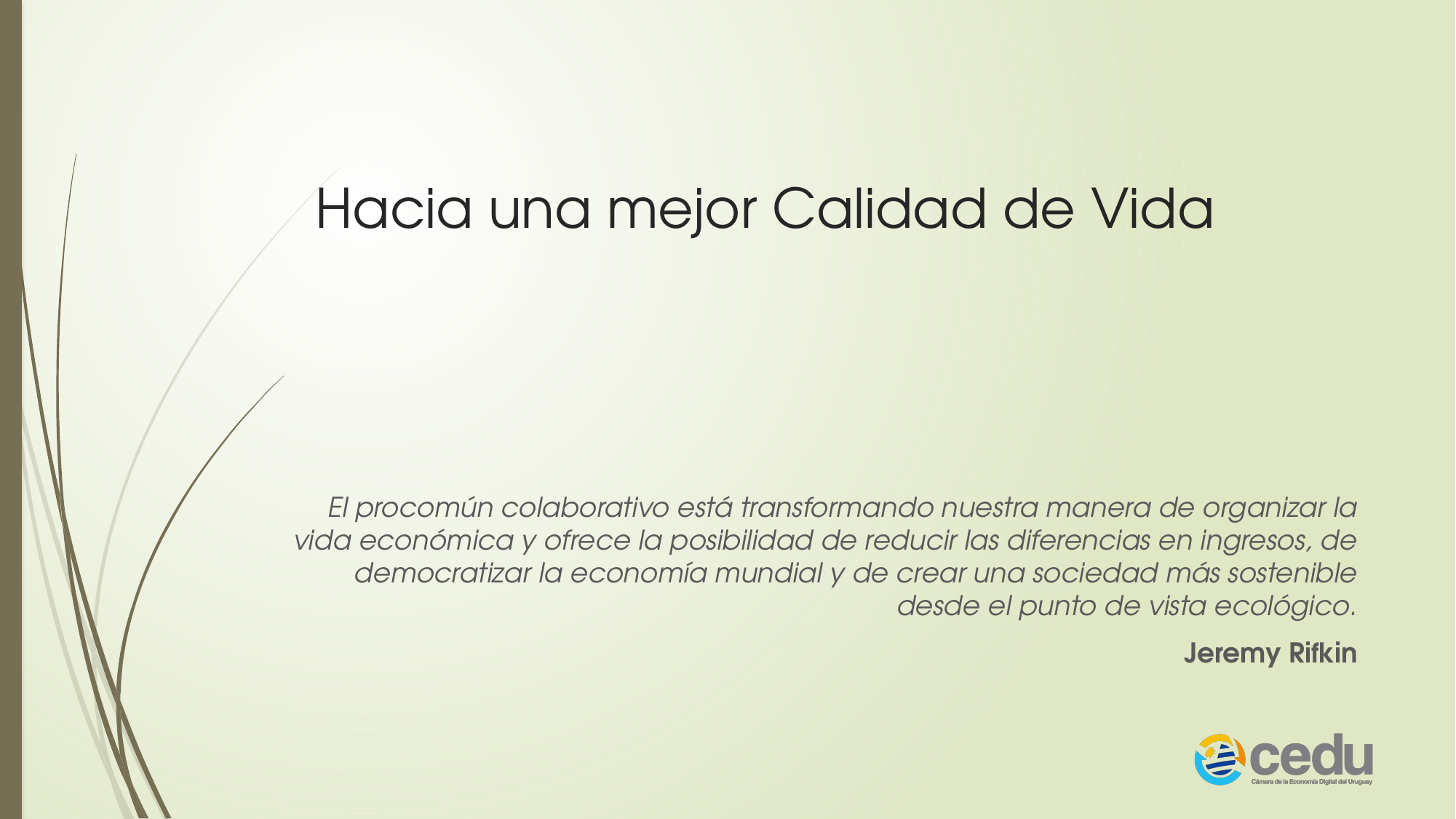

# Hacia una mejor Calidad de Vida
El procomún colaborativo está transformando nuestra manera de organizar la vida económica y ofrece la posibilidad de reducir las diferencias en ingresos, de democratizar la economía mundial y de crear una sociedad más sostenible desde el punto de vista ecológico.
Jeremy Rifkin